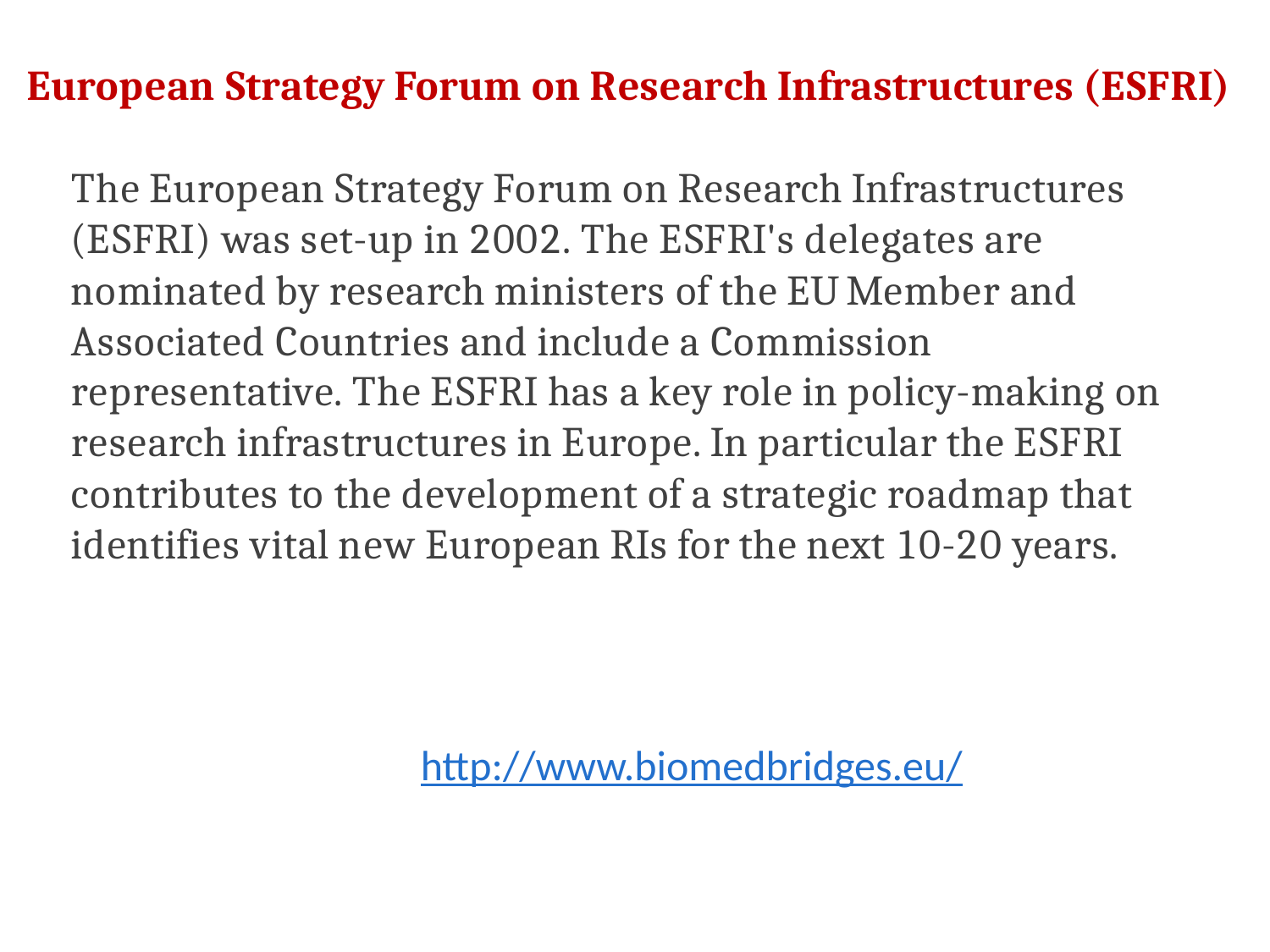

European Strategy Forum on Research Infrastructures (ESFRI)

The European Strategy Forum on Research Infrastructures (ESFRI) was set-up in 2002. The ESFRI's delegates are nominated by research ministers of the EU Member and Associated Countries and include a Commission representative. The ESFRI has a key role in policy-making on research infrastructures in Europe. In particular the ESFRI contributes to the development of a strategic roadmap that identifies vital new European RIs for the next 10-20 years.

http://www.biomedbridges.eu/